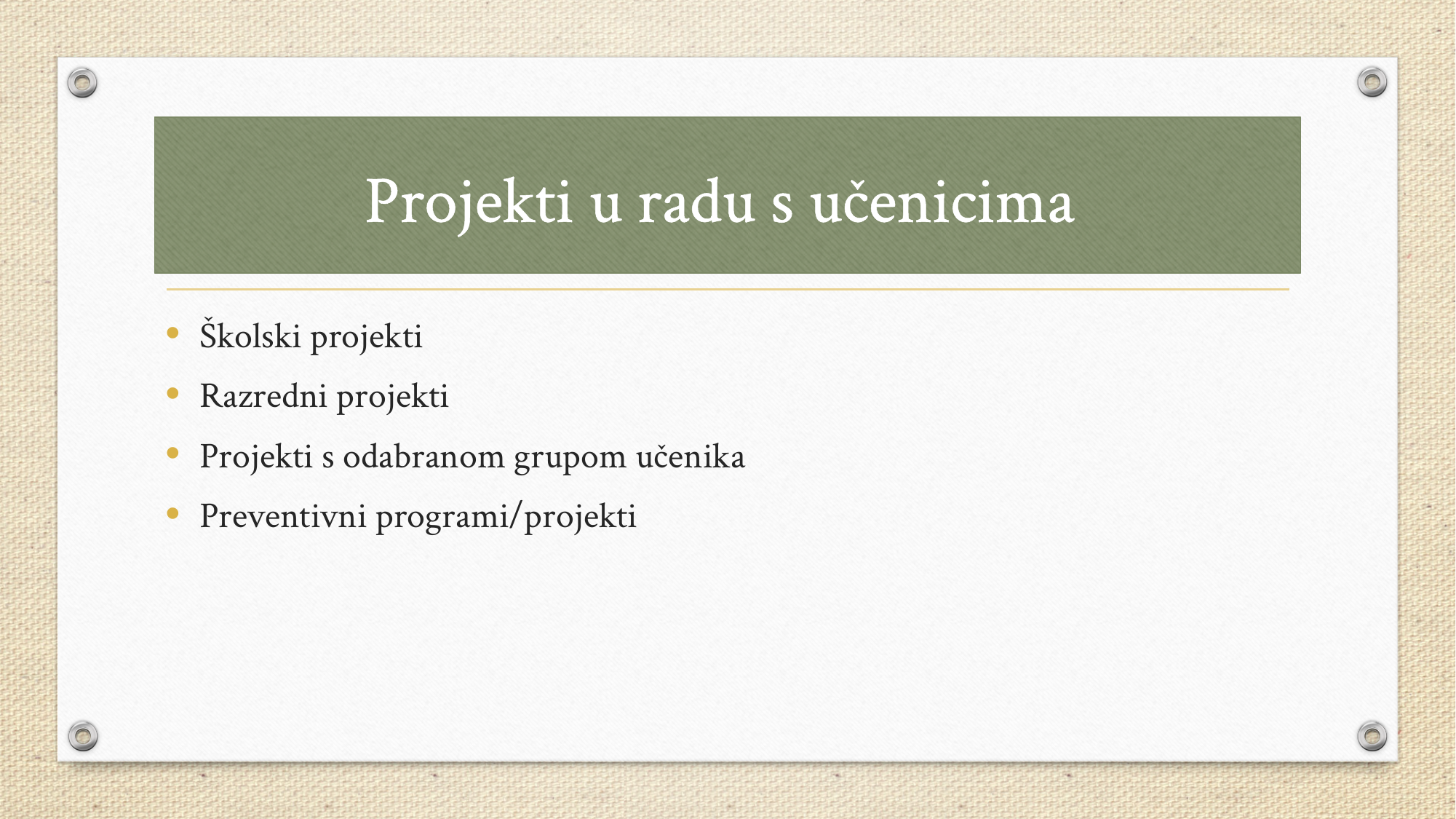

# Projekti u radu s učenicima
Školski projekti
Razredni projekti
Projekti s odabranom grupom učenika
Preventivni programi/projekti